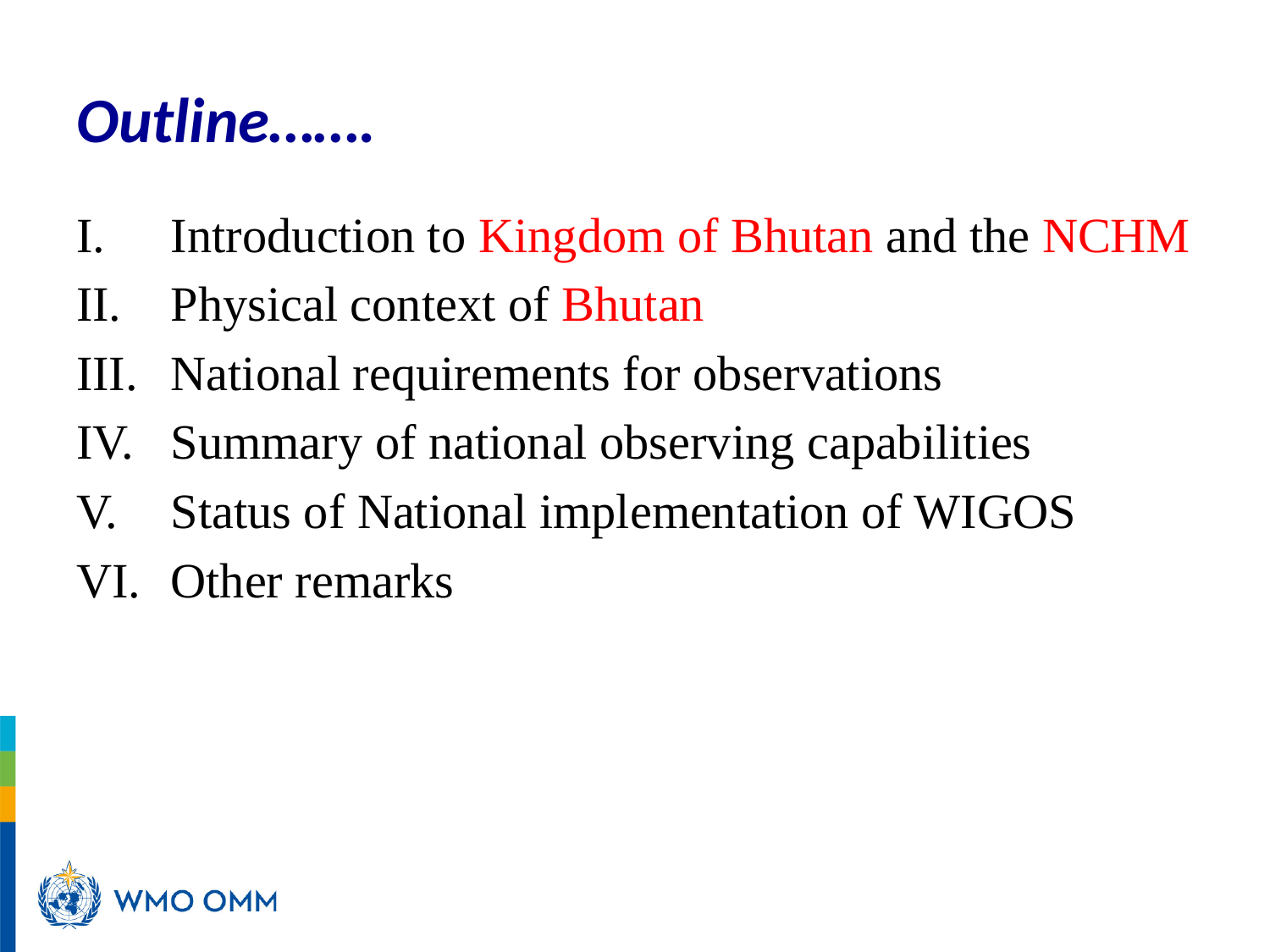

# Outline…….
Introduction to Kingdom of Bhutan and the NCHM
Physical context of Bhutan
National requirements for observations
Summary of national observing capabilities
Status of National implementation of WIGOS
Other remarks